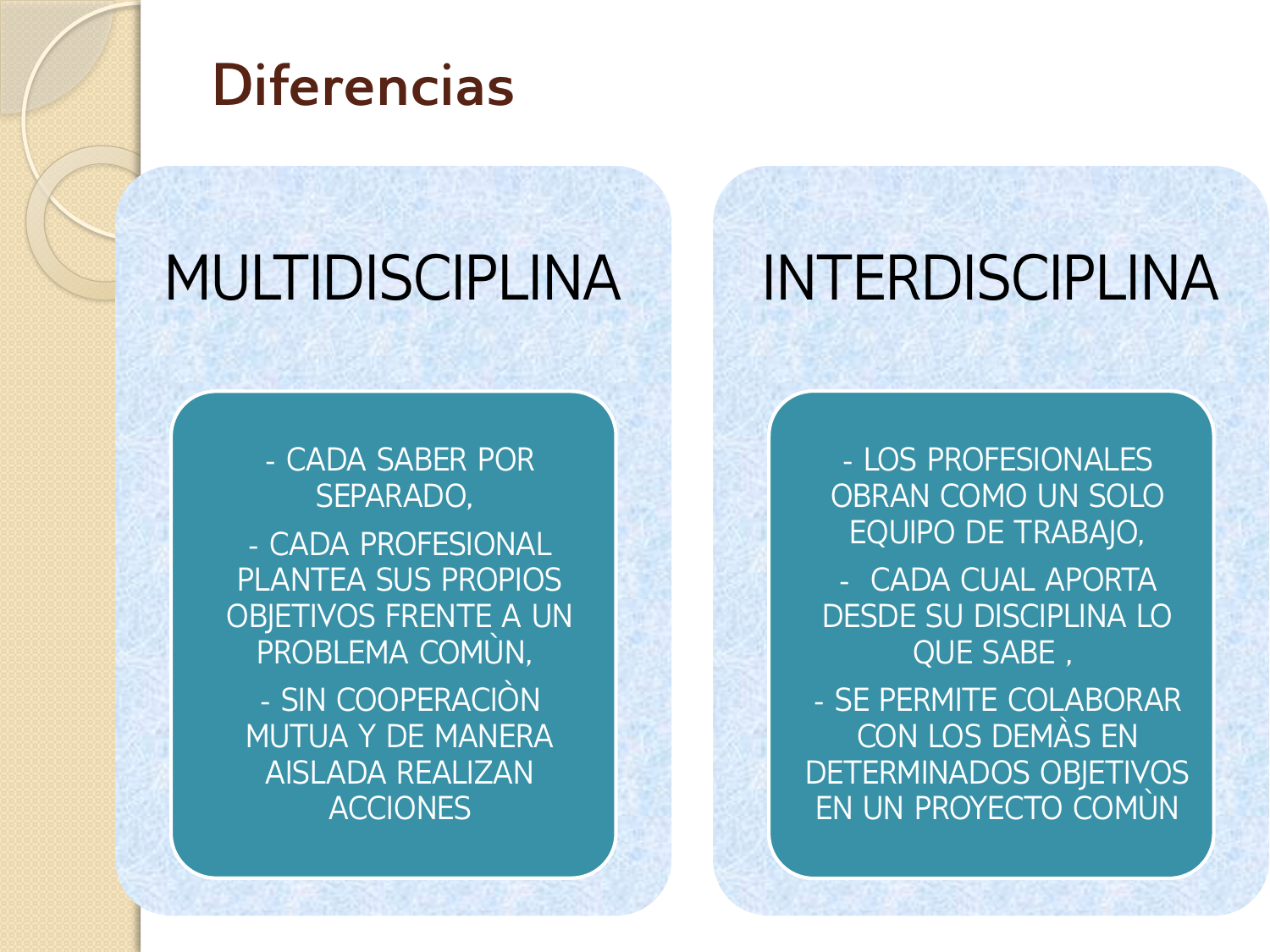

# Diferencias
MULTIDISCIPLINA
- CADA SABER POR SEPARADO,
- CADA PROFESIONAL PLANTEA SUS PROPIOS OBJETIVOS FRENTE A UN PROBLEMA COMÙN,
- SIN COOPERACIÒN MUTUA Y DE MANERA AISLADA REALIZAN ACCIONES
INTERDISCIPLINA
- LOS PROFESIONALES OBRAN COMO UN SOLO EQUIPO DE TRABAJO,
-  CADA CUAL APORTA DESDE SU DISCIPLINA LO QUE SABE ,
- SE PERMITE COLABORAR CON LOS DEMÀS EN DETERMINADOS OBJETIVOS EN UN PROYECTO COMÙN